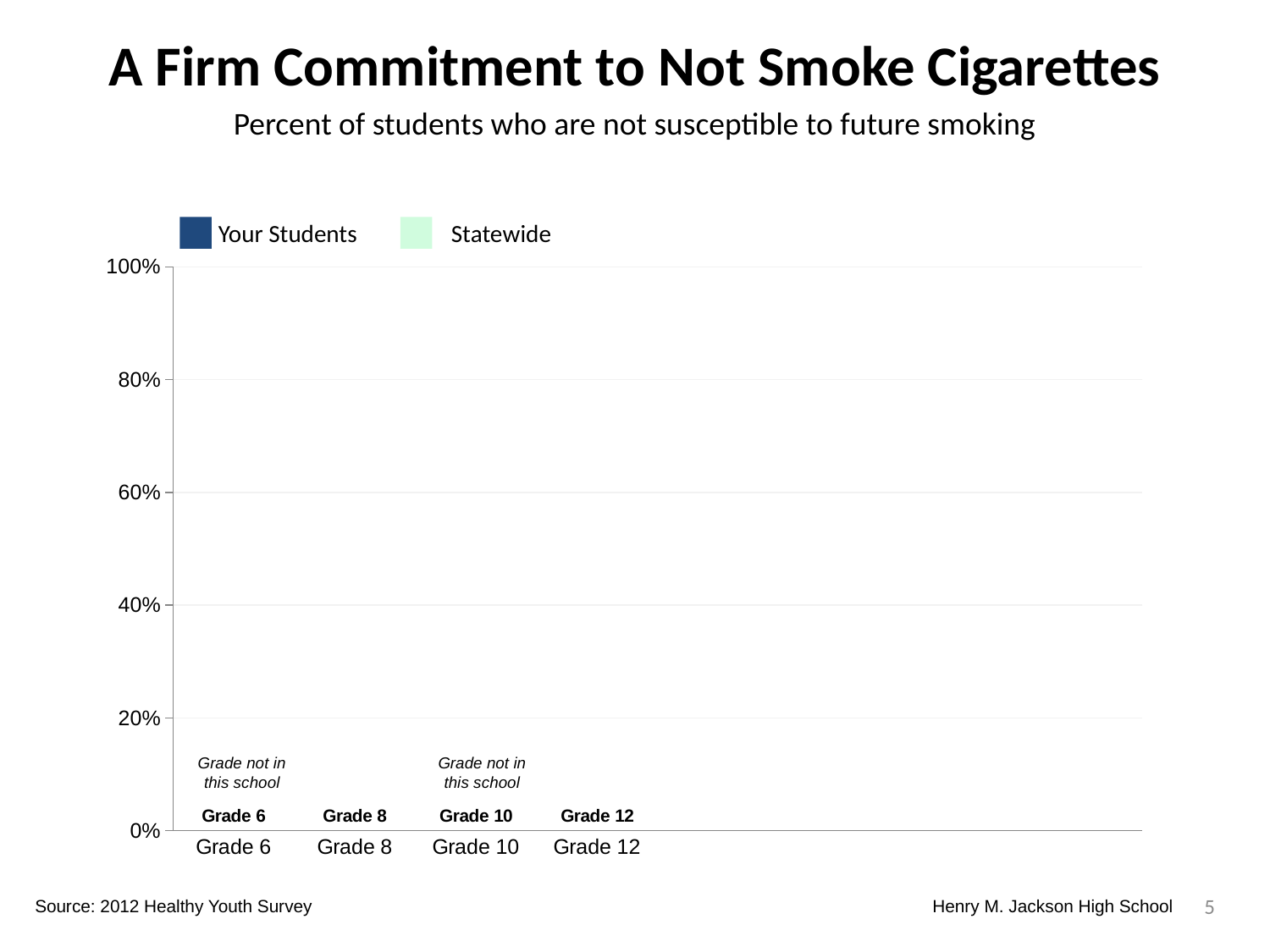

A Firm Commitment to Not Smoke Cigarettes
Percent of students who are not susceptible to future smoking
Your Students
Statewide

### Chart

| Category | Your Students | Statewide | Dummy Bars |
|---|---|---|---|
| Grade 6 | 0.0 | 0.0 | 0.0 |
| Grade 8 | 0.0 | 0.0 | 0.0 |
| Grade 10 | 0.7760000000000001 | 0.7038148843026891 | 0.0 |
| Grade 12 | 0.7022222222222222 | 0.6425166825548141 | 0.0 |
Grade not in this school
Grade not in this school

5
Source: 2012 Healthy Youth Survey
Henry M. Jackson High School